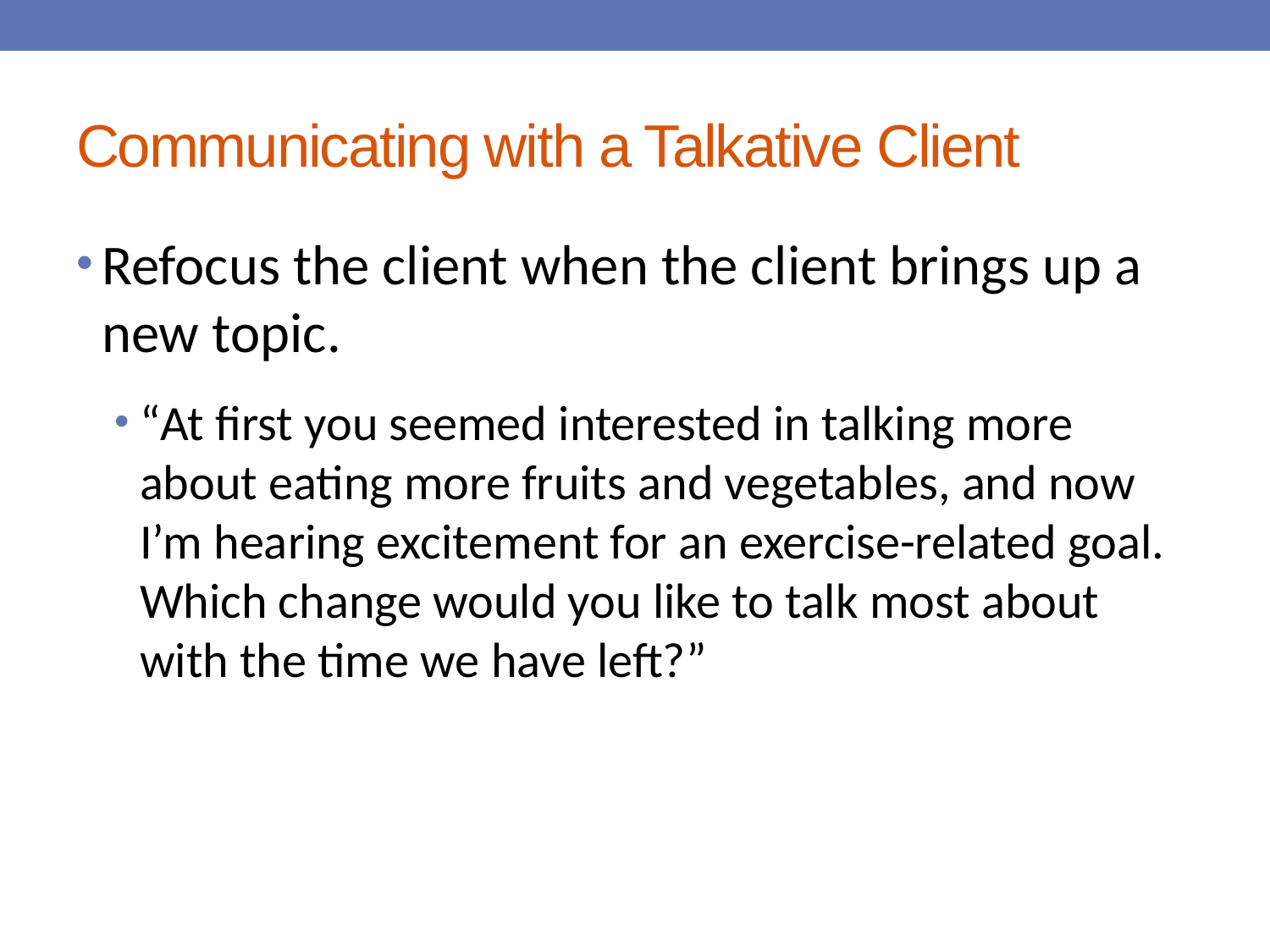

# Communicating with a Talkative Client
Refocus the client when the client brings up a new topic.
“At first you seemed interested in talking more about eating more fruits and vegetables, and now I’m hearing excitement for an exercise-related goal. Which change would you like to talk most about with the time we have left?”